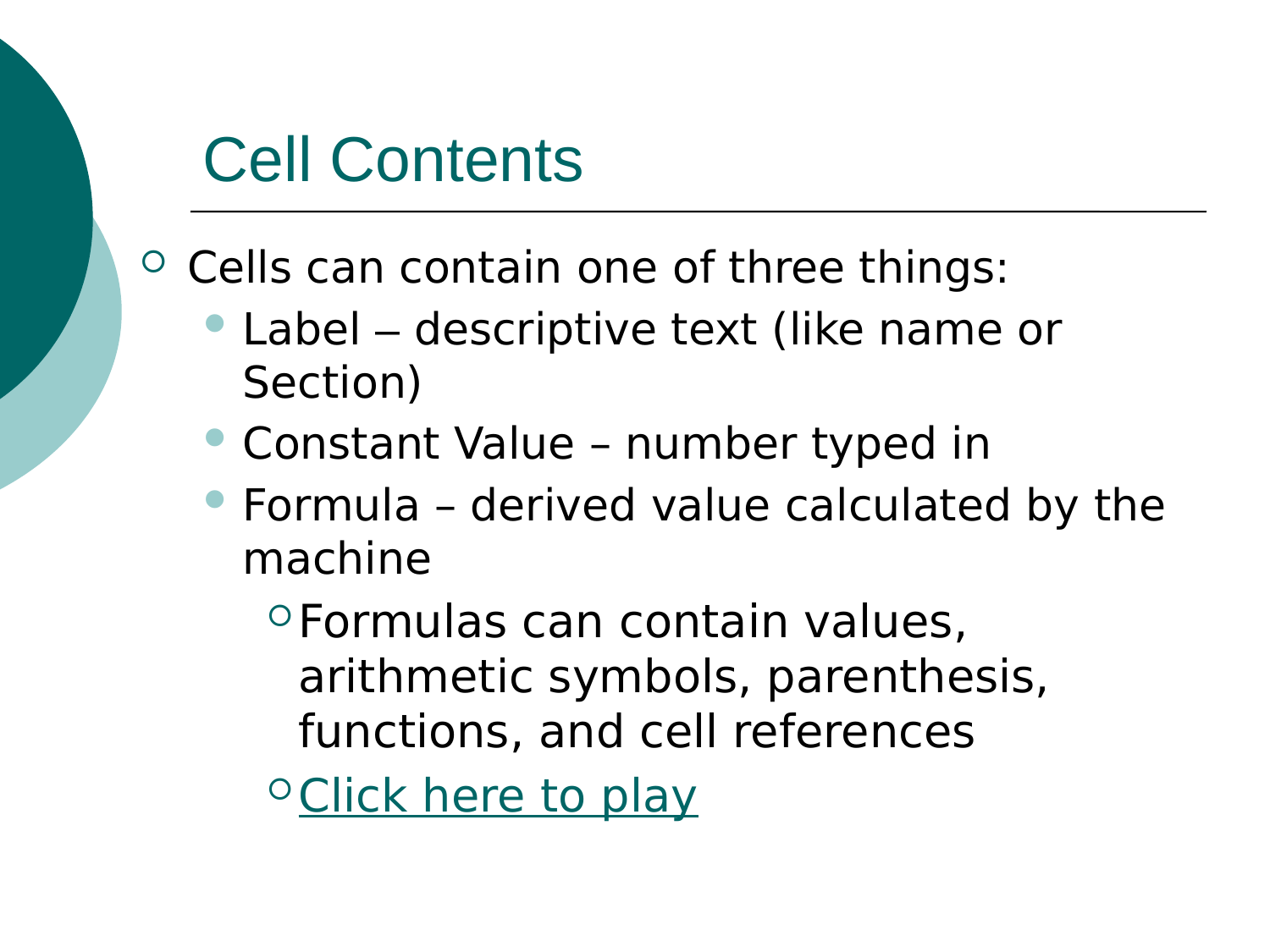

# Cell Contents
Cells can contain one of three things:
Label – descriptive text (like name or Section)
Constant Value – number typed in
Formula – derived value calculated by the machine
Formulas can contain values, arithmetic symbols, parenthesis, functions, and cell references
Click here to play